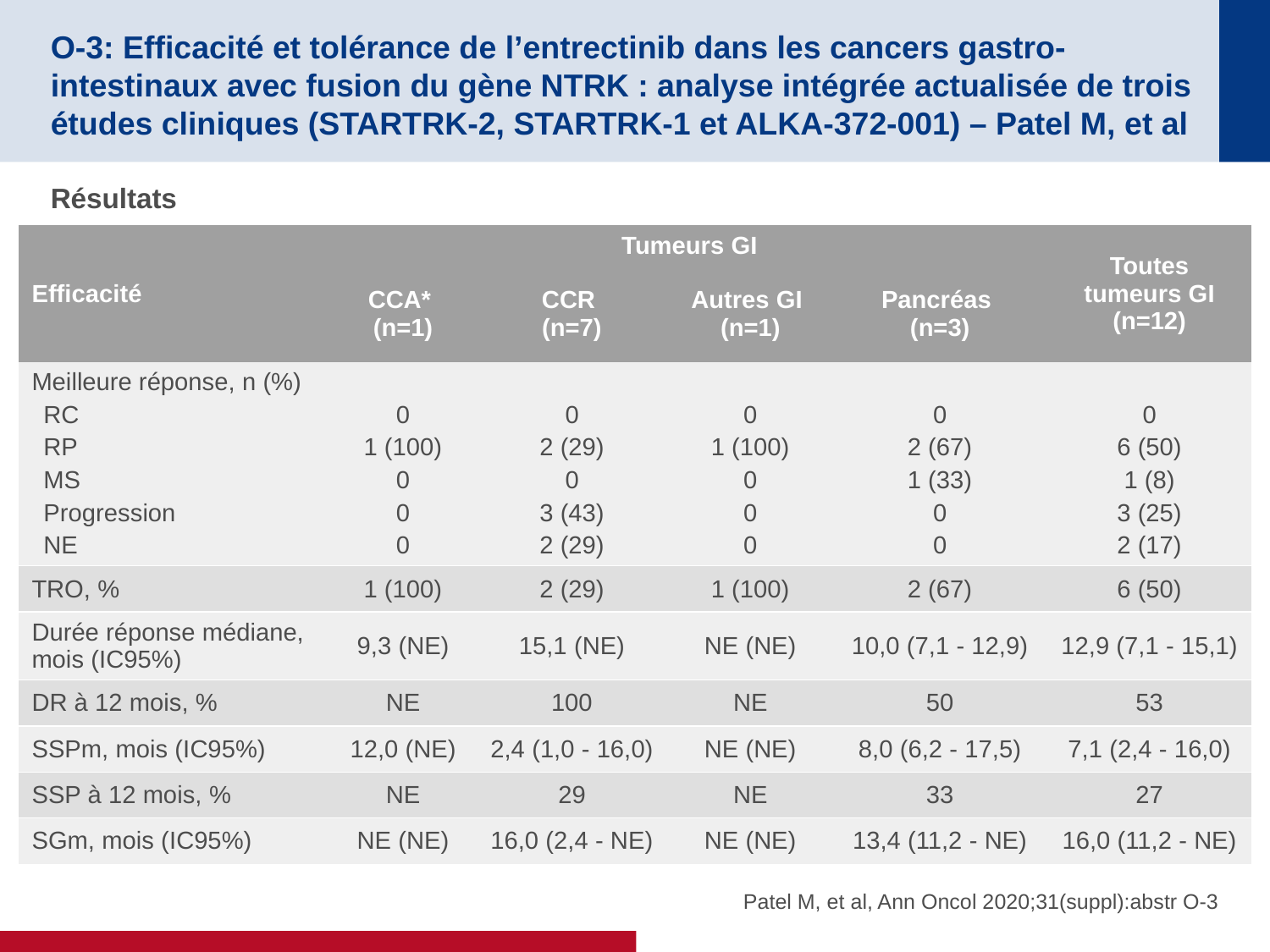

# O-3: Efficacité et tolérance de l’entrectinib dans les cancers gastro-intestinaux avec fusion du gène NTRK : analyse intégrée actualisée de trois études cliniques (STARTRK-2, STARTRK-1 et ALKA-372-001) – Patel M, et al
Résultats

| Efficacité | Tumeurs GI |  |  |  | Toutes tumeurs GI (n=12) |
| --- | --- | --- | --- | --- | --- |
|  | CCA\* (n=1) | CCR (n=7) | Autres GI (n=1) | Pancréas (n=3) |  |
| Meilleure réponse, n (%) RC RP MS Progression NE | 0 1 (100) 0 0 0 | 0 2 (29) 0 3 (43) 2 (29) | 0 1 (100) 0 0 0 | 0 2 (67) 1 (33) 0 0 | 0 6 (50) 1 (8) 3 (25) 2 (17) |
| TRO, % | 1 (100) | 2 (29) | 1 (100) | 2 (67) | 6 (50) |
| Durée réponse médiane, mois (IC95%) | 9,3 (NE) | 15,1 (NE) | NE (NE) | 10,0 (7,1 - 12,9) | 12,9 (7,1 - 15,1) |
| DR à 12 mois, % | NE | 100 | NE | 50 | 53 |
| SSPm, mois (IC95%) | 12,0 (NE) | 2,4 (1,0 - 16,0) | NE (NE) | 8,0 (6,2 - 17,5) | 7,1 (2,4 - 16,0) |
| SSP à 12 mois, % | NE | 29 | NE | 33 | 27 |
| SGm, mois (IC95%) | NE (NE) | 16,0 (2,4 - NE) | NE (NE) | 13,4 (11,2 - NE) | 16,0 (11,2 - NE) |
Patel M, et al, Ann Oncol 2020;31(suppl):abstr O-3